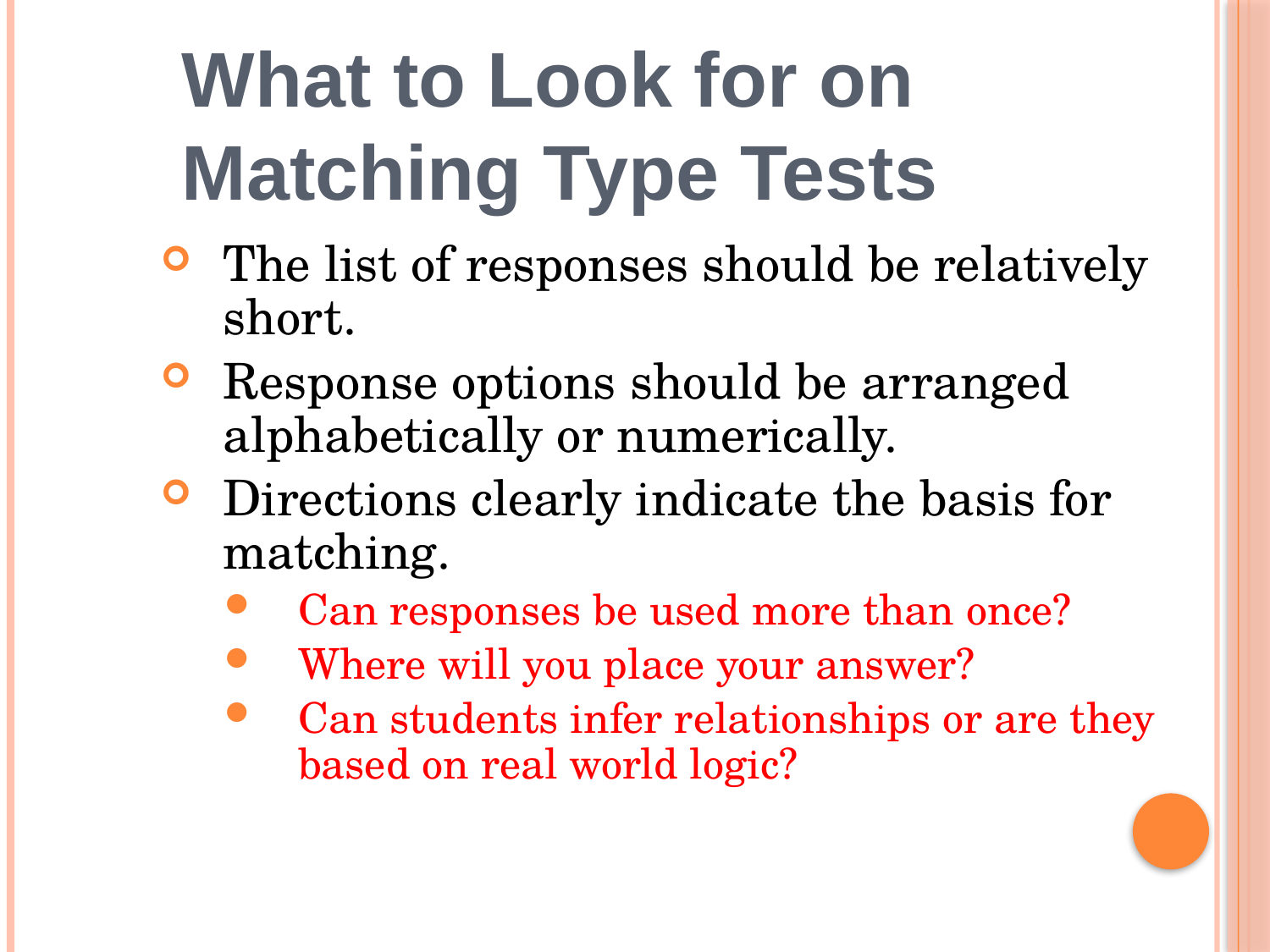

What to Look for on
Matching Type Tests
The list of responses should be relatively short.
Response options should be arranged alphabetically or numerically.
Directions clearly indicate the basis for matching.
Can responses be used more than once?
Where will you place your answer?
Can students infer relationships or are they based on real world logic?